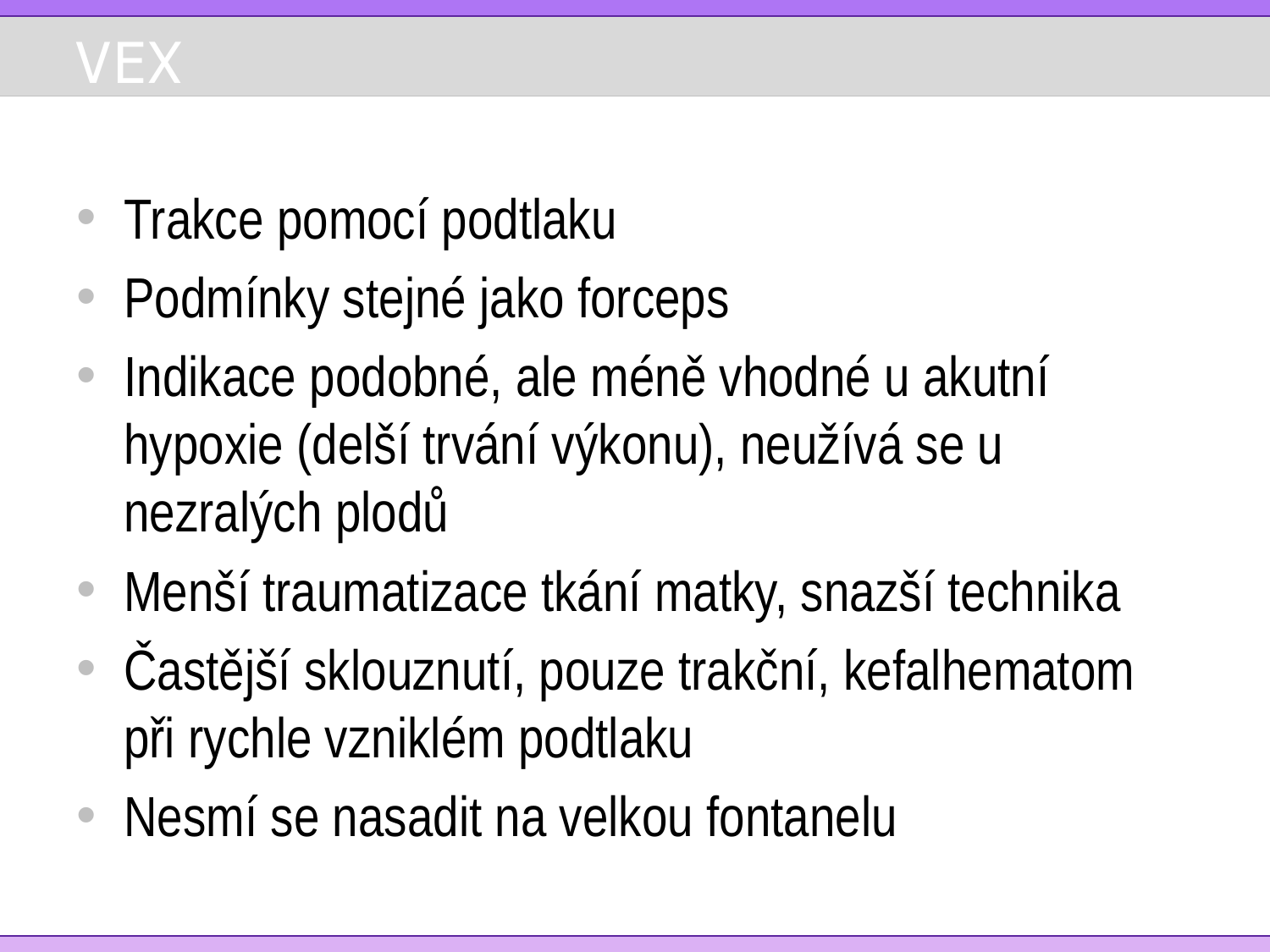

# VEX
Trakce pomocí podtlaku
Podmínky stejné jako forceps
Indikace podobné, ale méně vhodné u akutní hypoxie (delší trvání výkonu), neužívá se u nezralých plodů
Menší traumatizace tkání matky, snazší technika
Častější sklouznutí, pouze trakční, kefalhematom při rychle vzniklém podtlaku
Nesmí se nasadit na velkou fontanelu